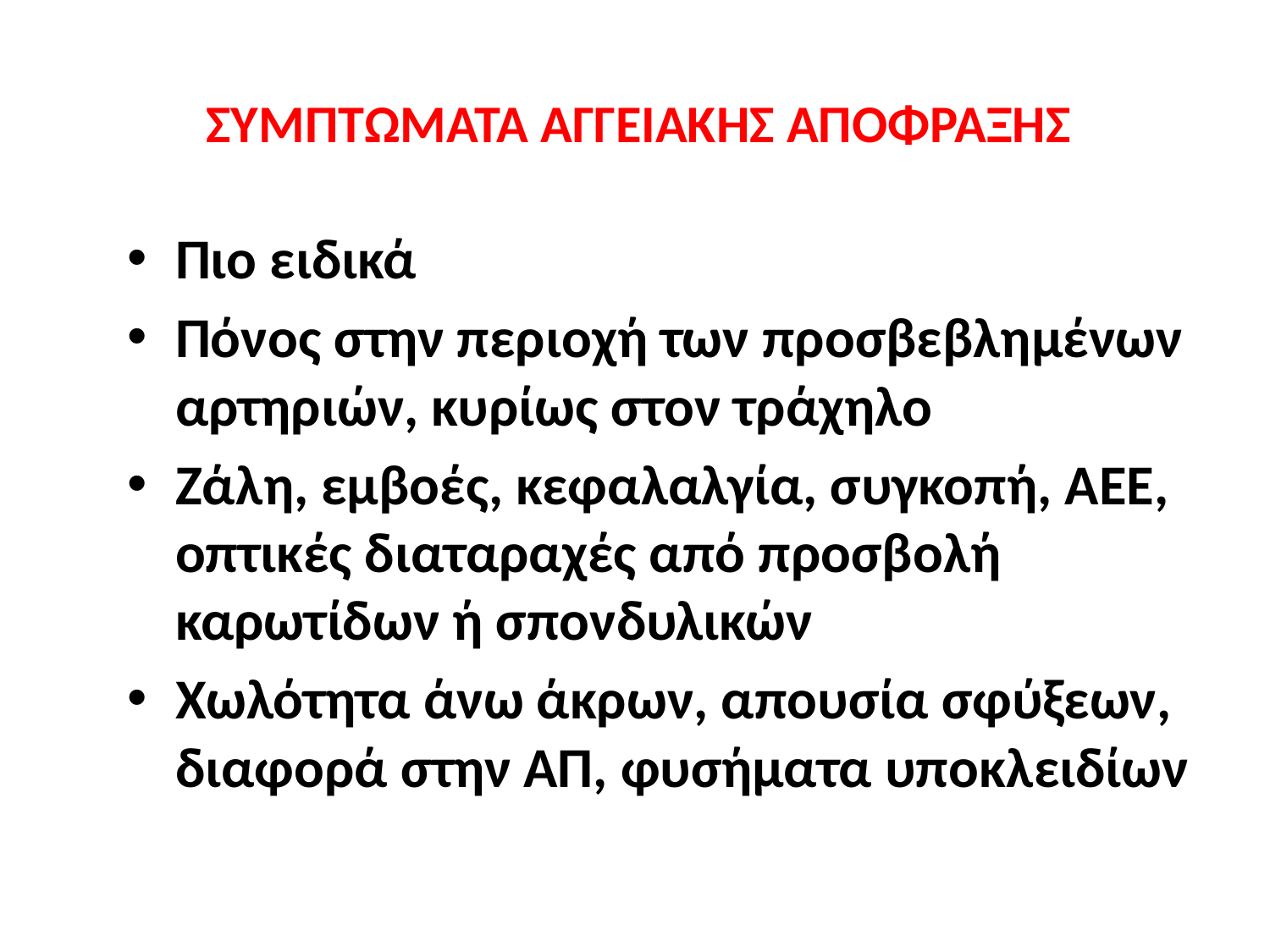

# ΣΥΜΠΤΩΜΑΤΑ ΑΓΓΕΙΑΚΗΣ ΑΠΟΦΡΑΞΗΣ
Πιο ειδικά
Πόνος στην περιοχή των προσβεβλημένων αρτηριών, κυρίως στον τράχηλο
Ζάλη, εμβοές, κεφαλαλγία, συγκοπή, ΑΕΕ, οπτικές διαταραχές από προσβολή καρωτίδων ή σπονδυλικών
Χωλότητα άνω άκρων, απουσία σφύξεων, διαφορά στην ΑΠ, φυσήματα υποκλειδίων